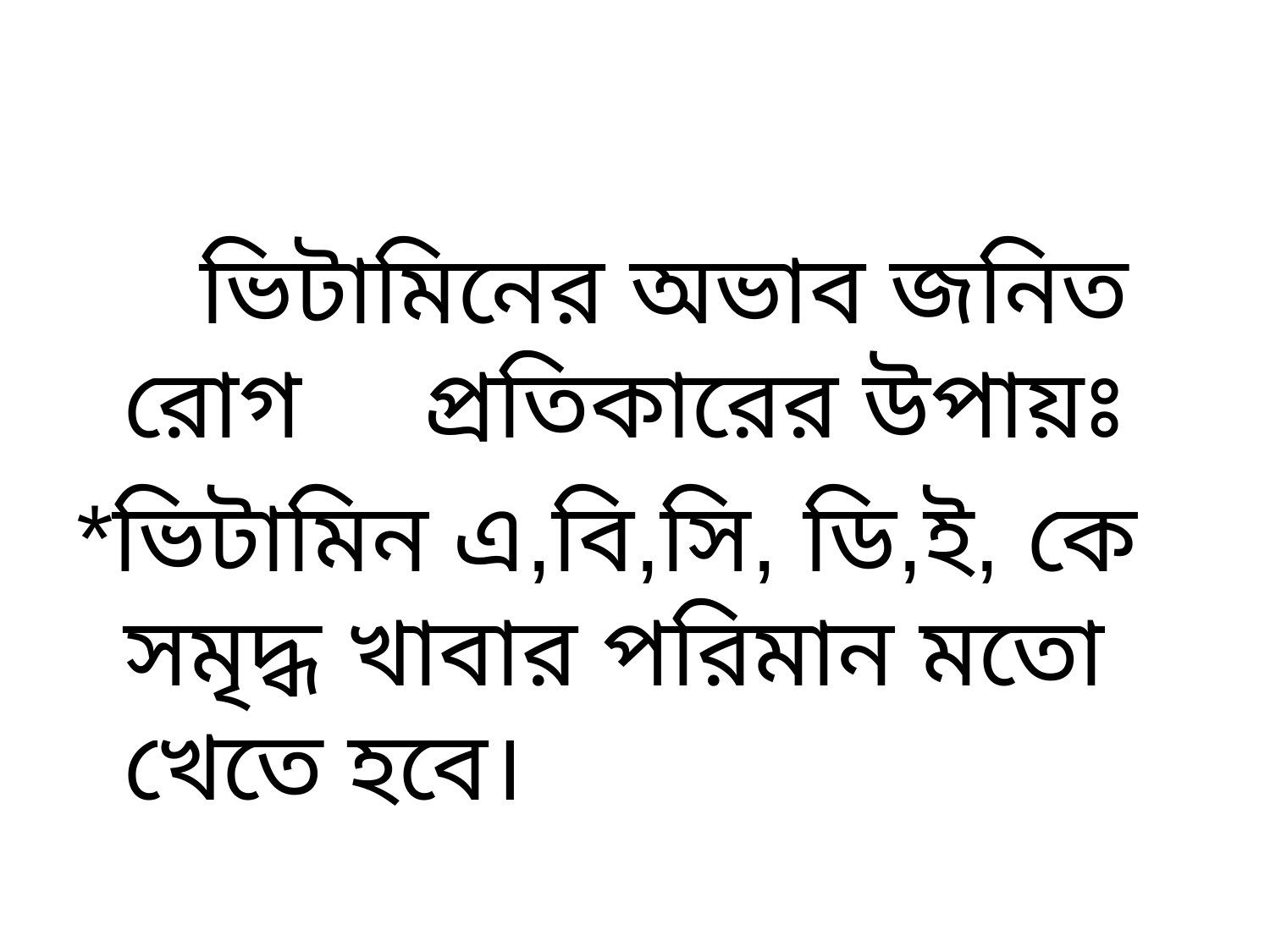

ভিটামিনের অভাব জনিত রোগ     প্রতিকারের উপায়ঃ
*ভিটামিন এ,বি,সি, ডি,ই, কে সমৃদ্ধ খাবার পরিমান মতো খেতে হবে।